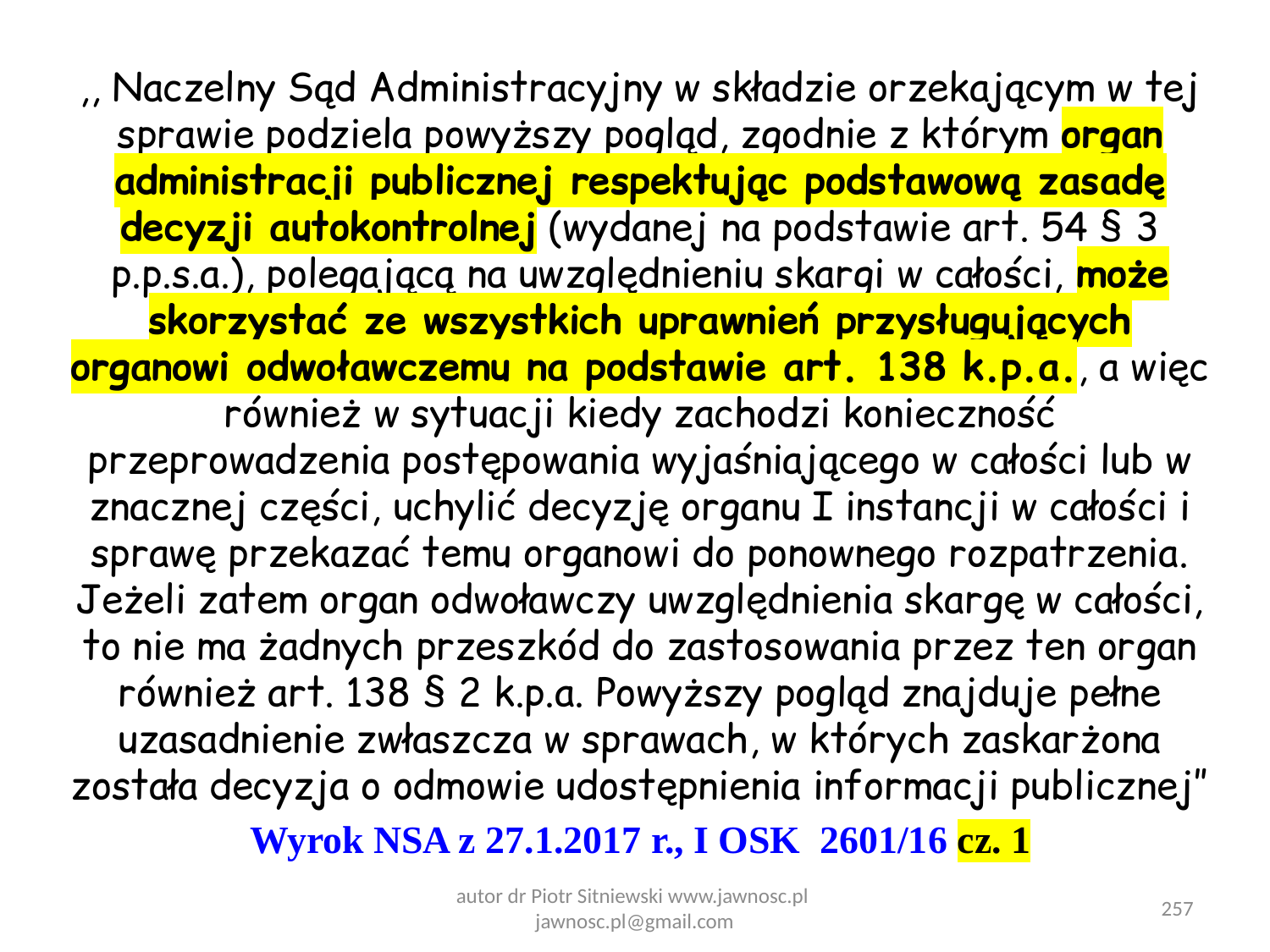

,, Naczelny Sąd Administracyjny w składzie orzekającym w tej sprawie podziela powyższy pogląd, zgodnie z którym organ administracji publicznej respektując podstawową zasadę decyzji autokontrolnej (wydanej na podstawie art. 54 § 3 p.p.s.a.), polegającą na uwzględnieniu skargi w całości, może skorzystać ze wszystkich uprawnień przysługujących organowi odwoławczemu na podstawie art. 138 k.p.a., a więc również w sytuacji kiedy zachodzi konieczność przeprowadzenia postępowania wyjaśniającego w całości lub w znacznej części, uchylić decyzję organu I instancji w całości i sprawę przekazać temu organowi do ponownego rozpatrzenia. Jeżeli zatem organ odwoławczy uwzględnienia skargę w całości, to nie ma żadnych przeszkód do zastosowania przez ten organ również art. 138 § 2 k.p.a. Powyższy pogląd znajduje pełne uzasadnienie zwłaszcza w sprawach, w których zaskarżona została decyzja o odmowie udostępnienia informacji publicznej”
Wyrok NSA z 27.1.2017 r., I OSK  2601/16 cz. 1
autor dr Piotr Sitniewski www.jawnosc.pl  jawnosc.pl@gmail.com
257